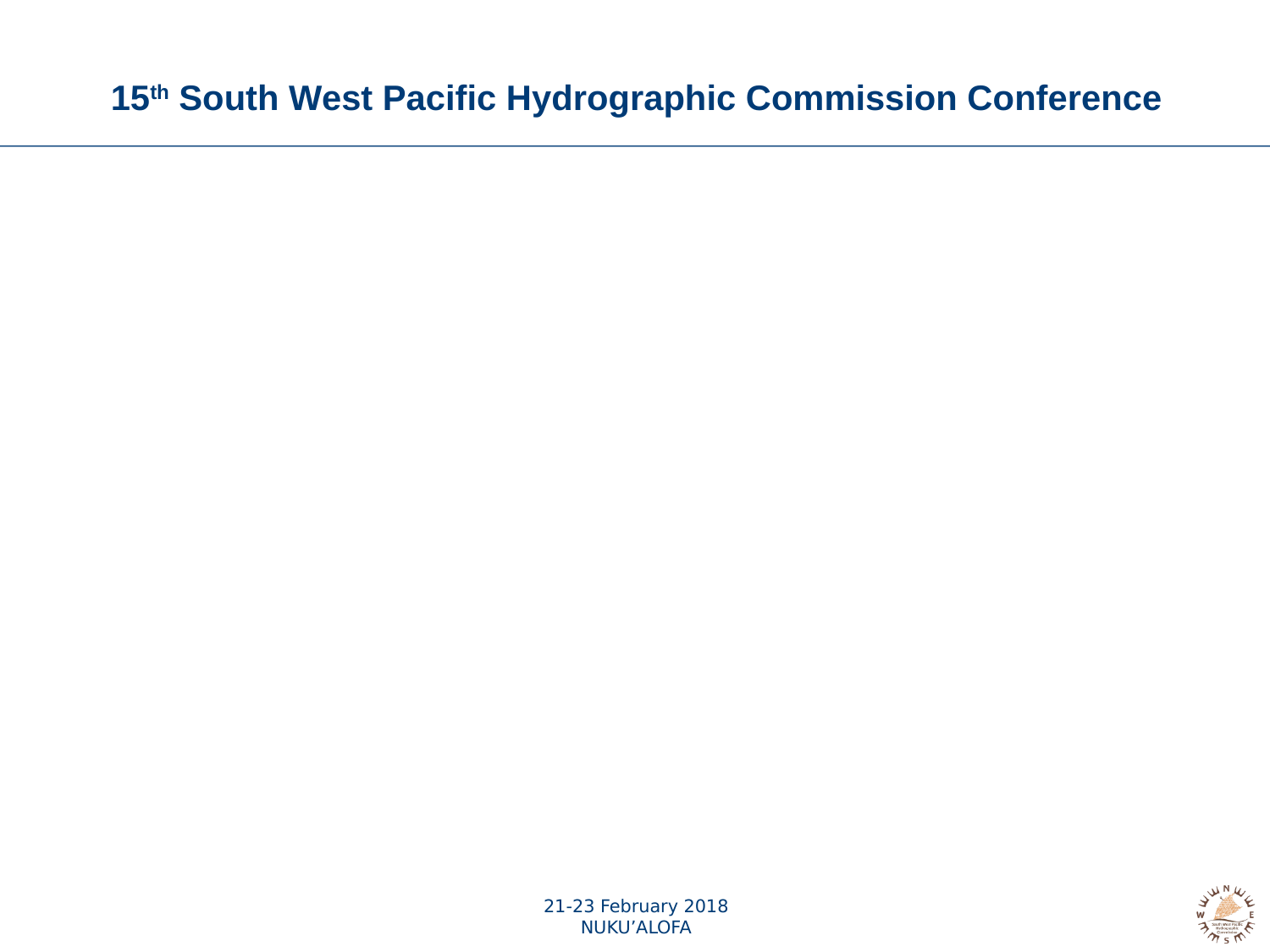

# 15th South West Pacific Hydrographic Commission Conference

21-23 February 2018
NUKU’ALOFA